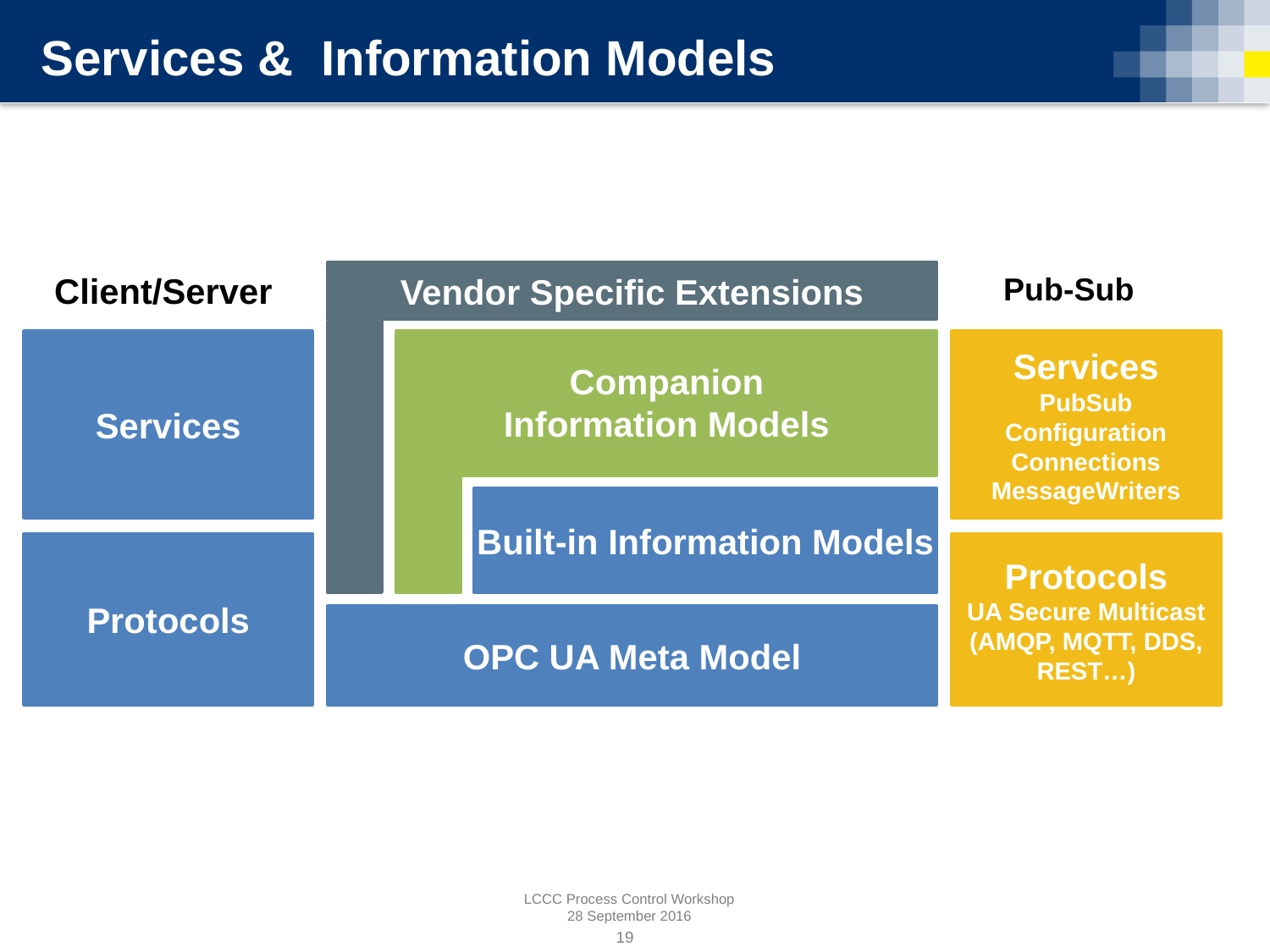

Services &  Information Models

Client/Server
Vendor Specific Extensions
Pub-Sub

Services
Companion
Information Models
Services
PubSub
Configuration
Connections
MessageWriters

Built-in Information Models
Protocols
Protocols
UA Secure Multicast
(AMQP, MQTT, DDS, REST…)
OPC UA Meta Model